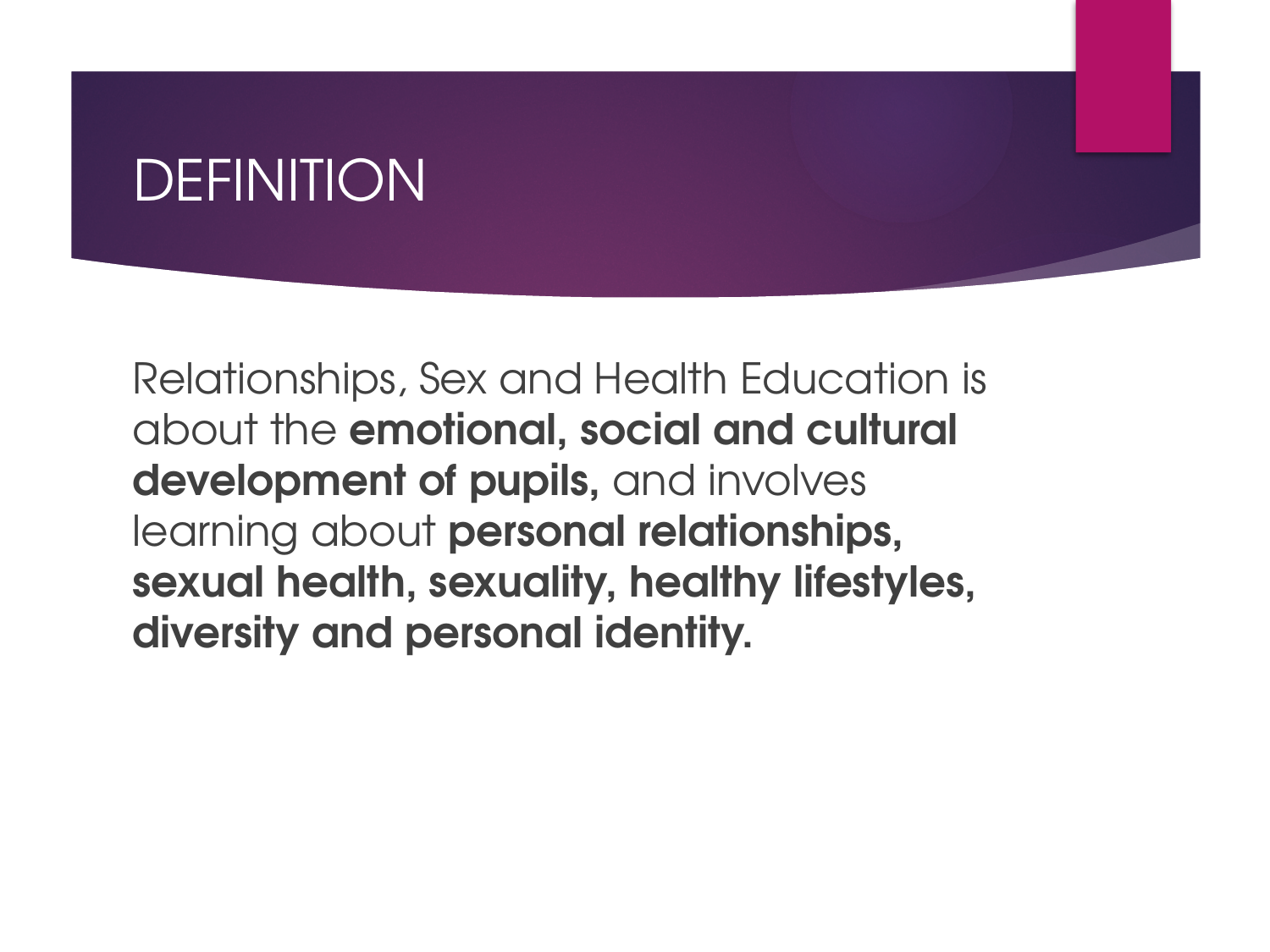

# DEFINITION
Relationships, Sex and Health Education is about the emotional, social and cultural development of pupils, and involves learning about personal relationships, sexual health, sexuality, healthy lifestyles, diversity and personal identity.